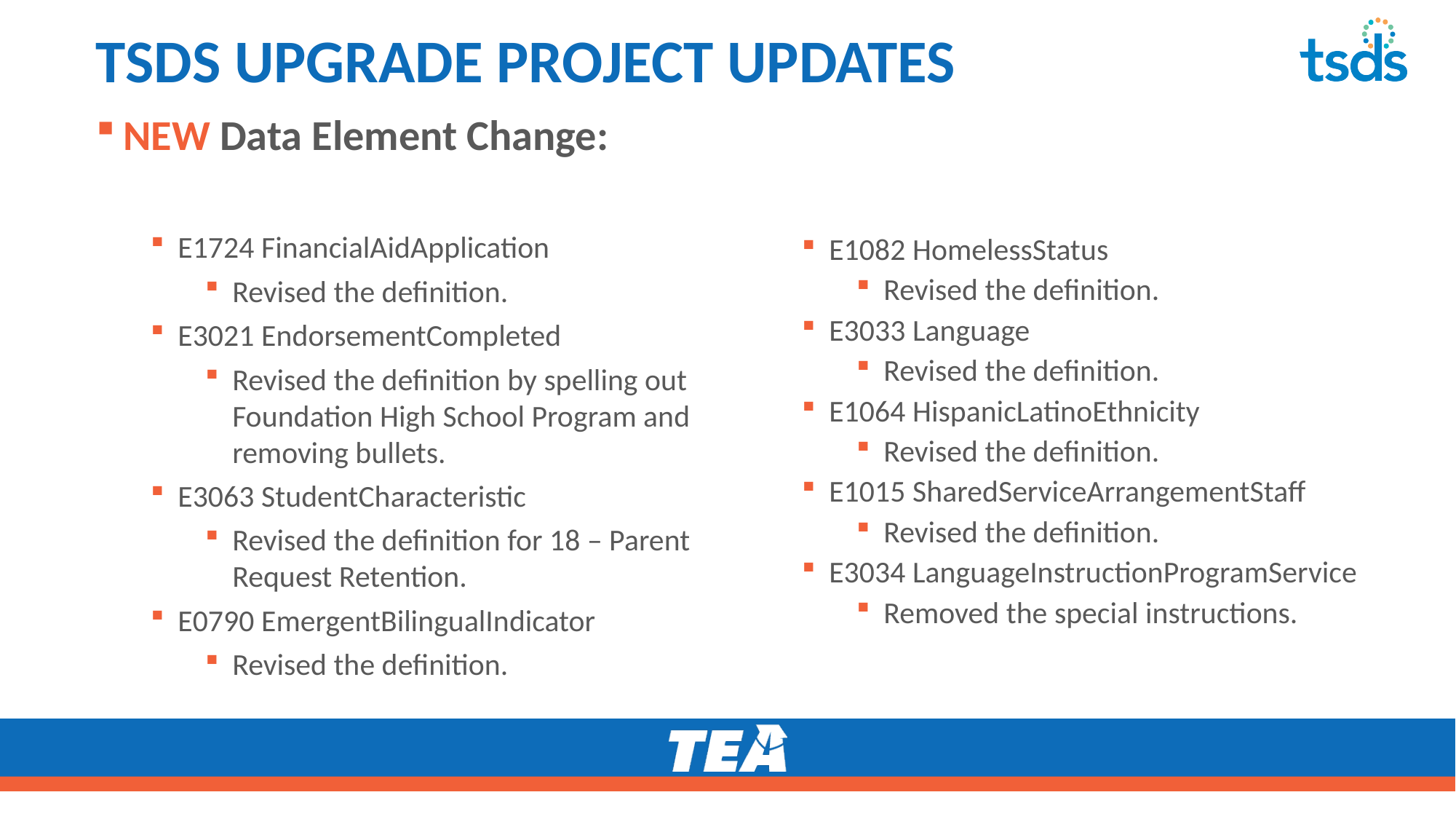

# TSDS UPGRADE PROJECT UPDATES 36
NEW Data Element Change:

E1724 FinancialAidApplication
Revised the definition.
E3021 EndorsementCompleted
Revised the definition by spelling out Foundation High School Program and removing bullets.
E3063 StudentCharacteristic
Revised the definition for 18 – Parent Request Retention.
E0790 EmergentBilingualIndicator
Revised the definition.

E1082 HomelessStatus
Revised the definition.
E3033 Language
Revised the definition.
E1064 HispanicLatinoEthnicity
Revised the definition.
E1015 SharedServiceArrangementStaff
Revised the definition.
E3034 LanguageInstructionProgramService
Removed the special instructions.